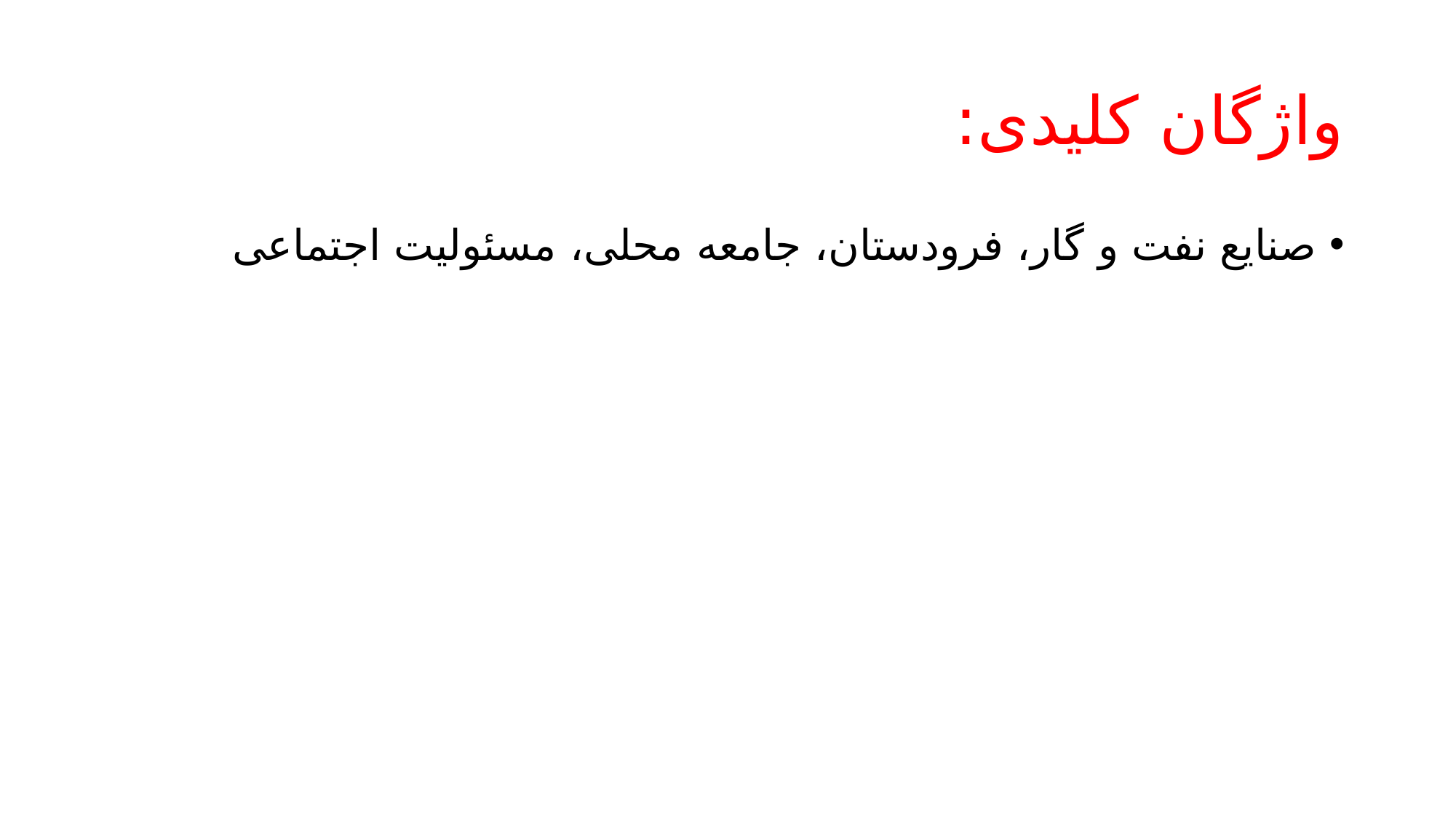

# واژگان کلیدی:
صنایع نفت و گار، فرودستان، جامعه محلی، مسئولیت اجتماعی